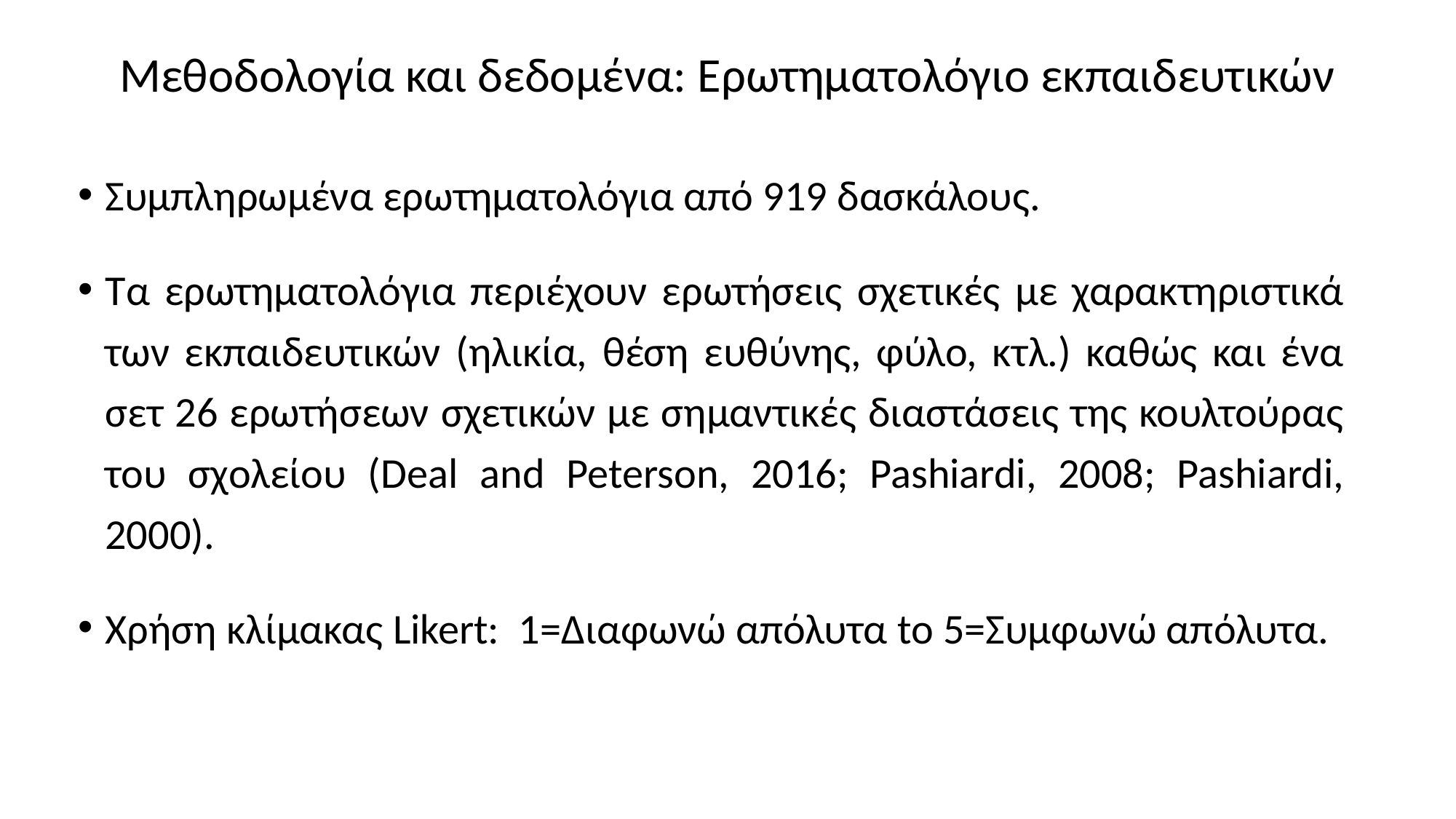

# Μεθοδολογία και δεδομένα: Ερωτηματολόγιο εκπαιδευτικών
Συμπληρωμένα ερωτηματολόγια από 919 δασκάλους.
Τα ερωτηματολόγια περιέχουν ερωτήσεις σχετικές με χαρακτηριστικά των εκπαιδευτικών (ηλικία, θέση ευθύνης, φύλο, κτλ.) καθώς και ένα σετ 26 ερωτήσεων σχετικών με σημαντικές διαστάσεις της κουλτούρας του σχολείου (Deal and Peterson, 2016; Pashiardi, 2008; Pashiardi, 2000).
Χρήση κλίμακας Likert:  1=Διαφωνώ απόλυτα to 5=Συμφωνώ απόλυτα.